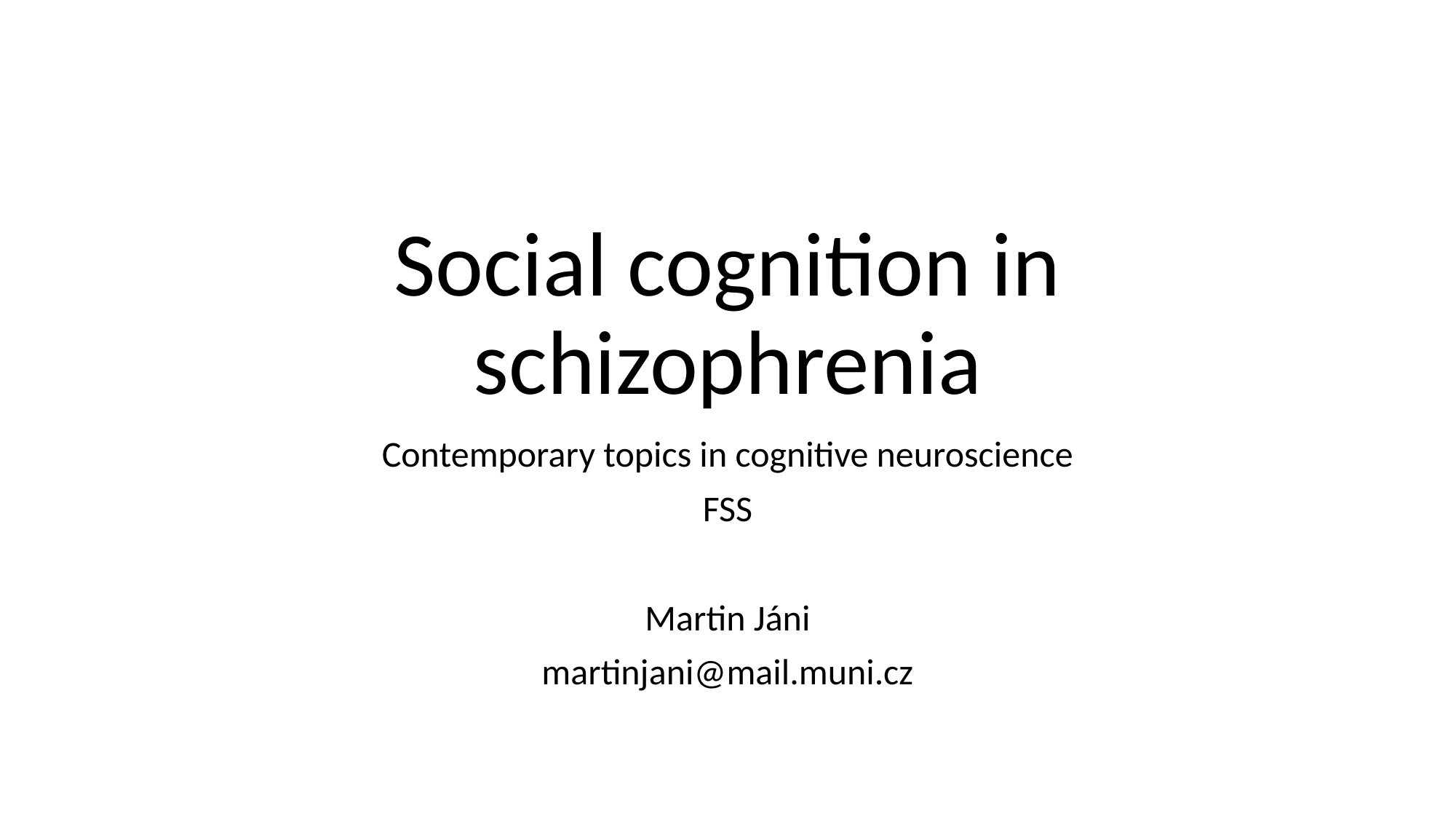

# Social cognition in schizophrenia
Contemporary topics in cognitive neuroscience
FSS

Martin Jáni
martinjani@mail.muni.cz